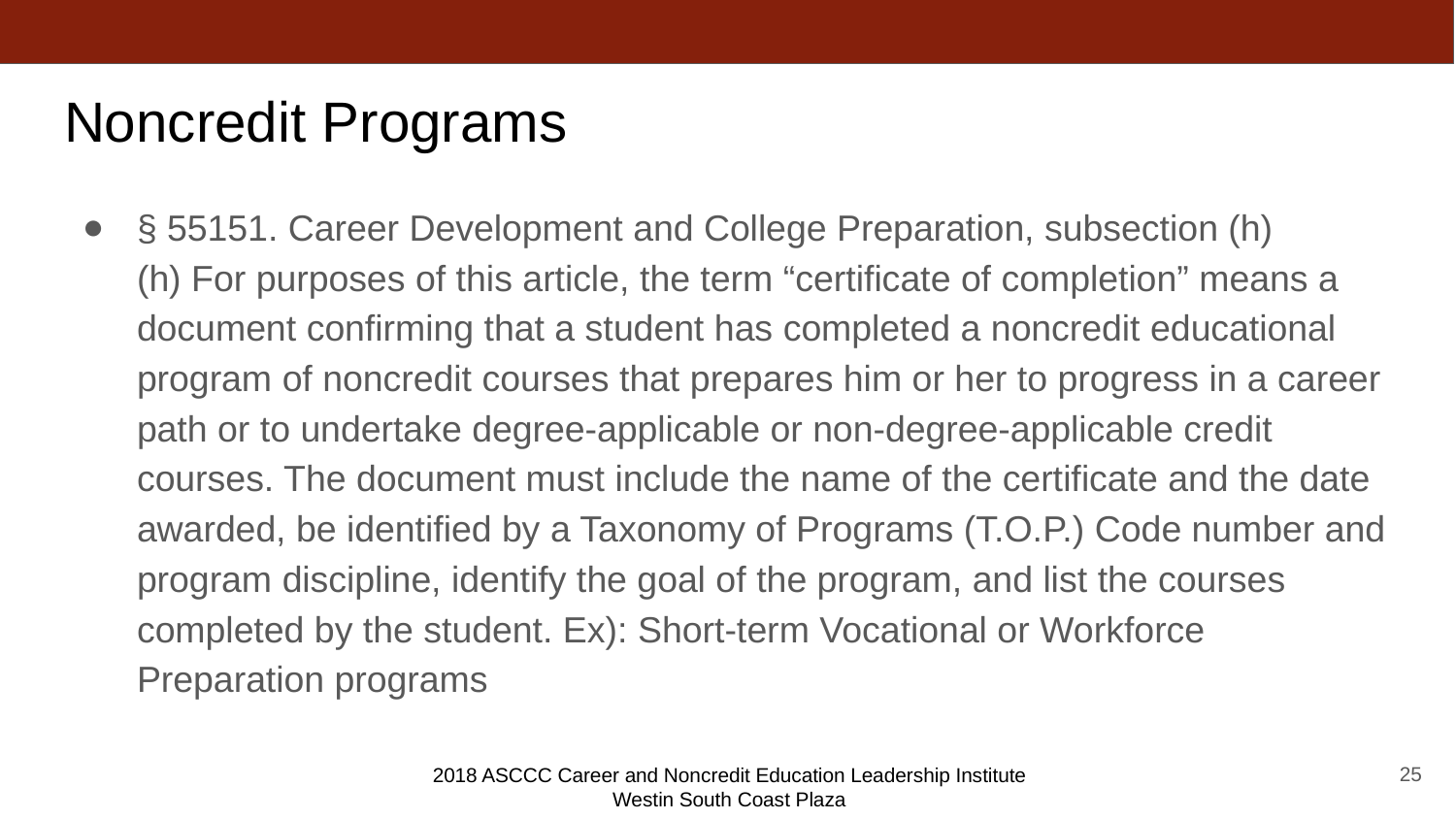

# Noncredit Programs
§ 55151. Career Development and College Preparation, subsection (h)
(h) For purposes of this article, the term “certificate of completion” means a document confirming that a student has completed a noncredit educational program of noncredit courses that prepares him or her to progress in a career path or to undertake degree-applicable or non-degree-applicable credit courses. The document must include the name of the certificate and the date awarded, be identified by a Taxonomy of Programs (T.O.P.) Code number and program discipline, identify the goal of the program, and list the courses completed by the student. Ex): Short-term Vocational or Workforce Preparation programs
25
2018 ASCCC Career and Noncredit Education Leadership Institute
Westin South Coast Plaza